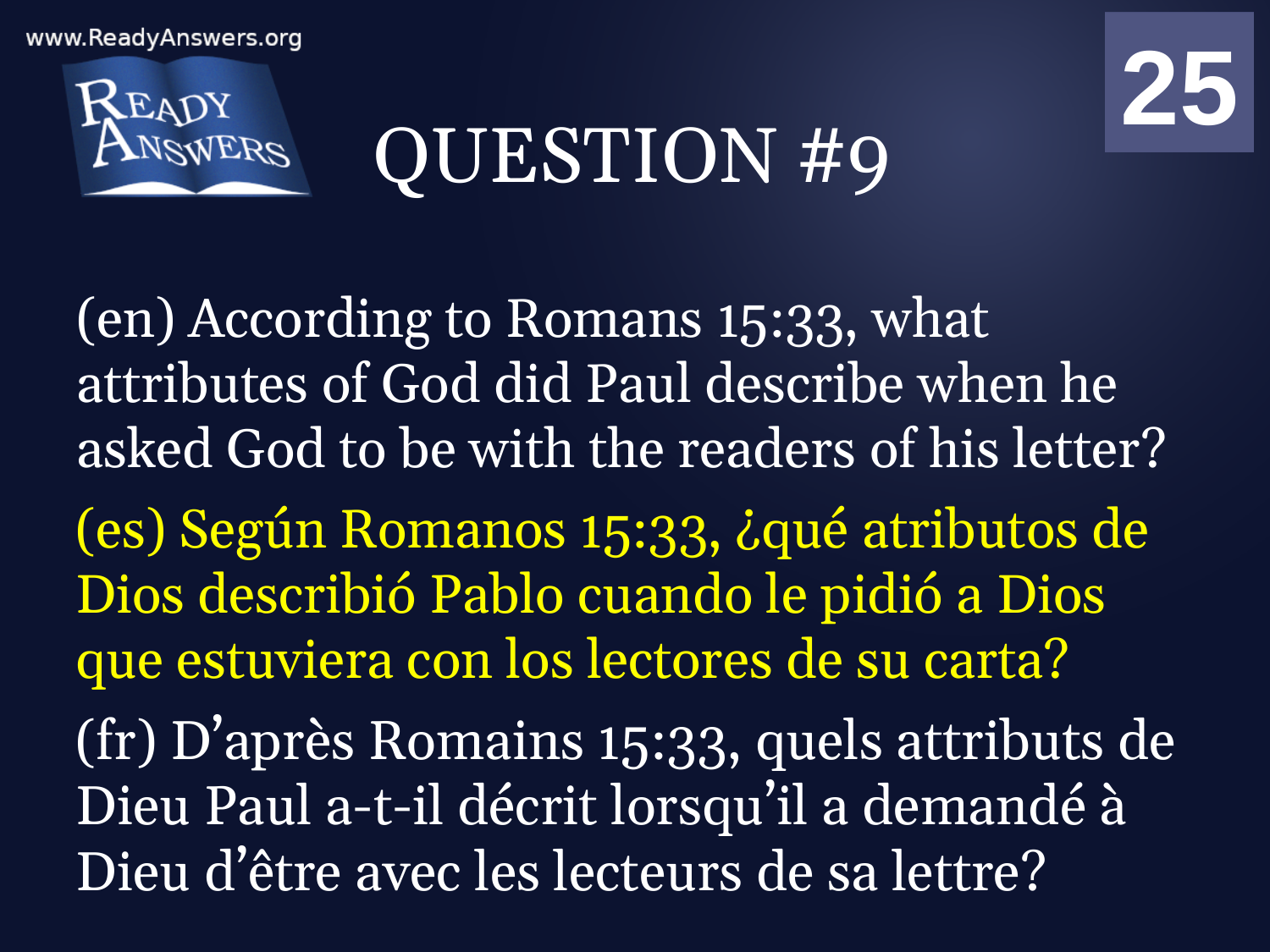

01
02
03
04
05
06
07
08
09
10
11
12
13
14
15
16
17
18
19
20
21
22
23
24
25
00
# QUESTION #9
(en) According to Romans 15:33, what attributes of God did Paul describe when he asked God to be with the readers of his letter?
(es) Según Romanos 15:33, ¿qué atributos de Dios describió Pablo cuando le pidió a Dios que estuviera con los lectores de su carta?
(fr) D’après Romains 15:33, quels attributs de Dieu Paul a-t-il décrit lorsqu’il a demandé à Dieu d’être avec les lecteurs de sa lettre?